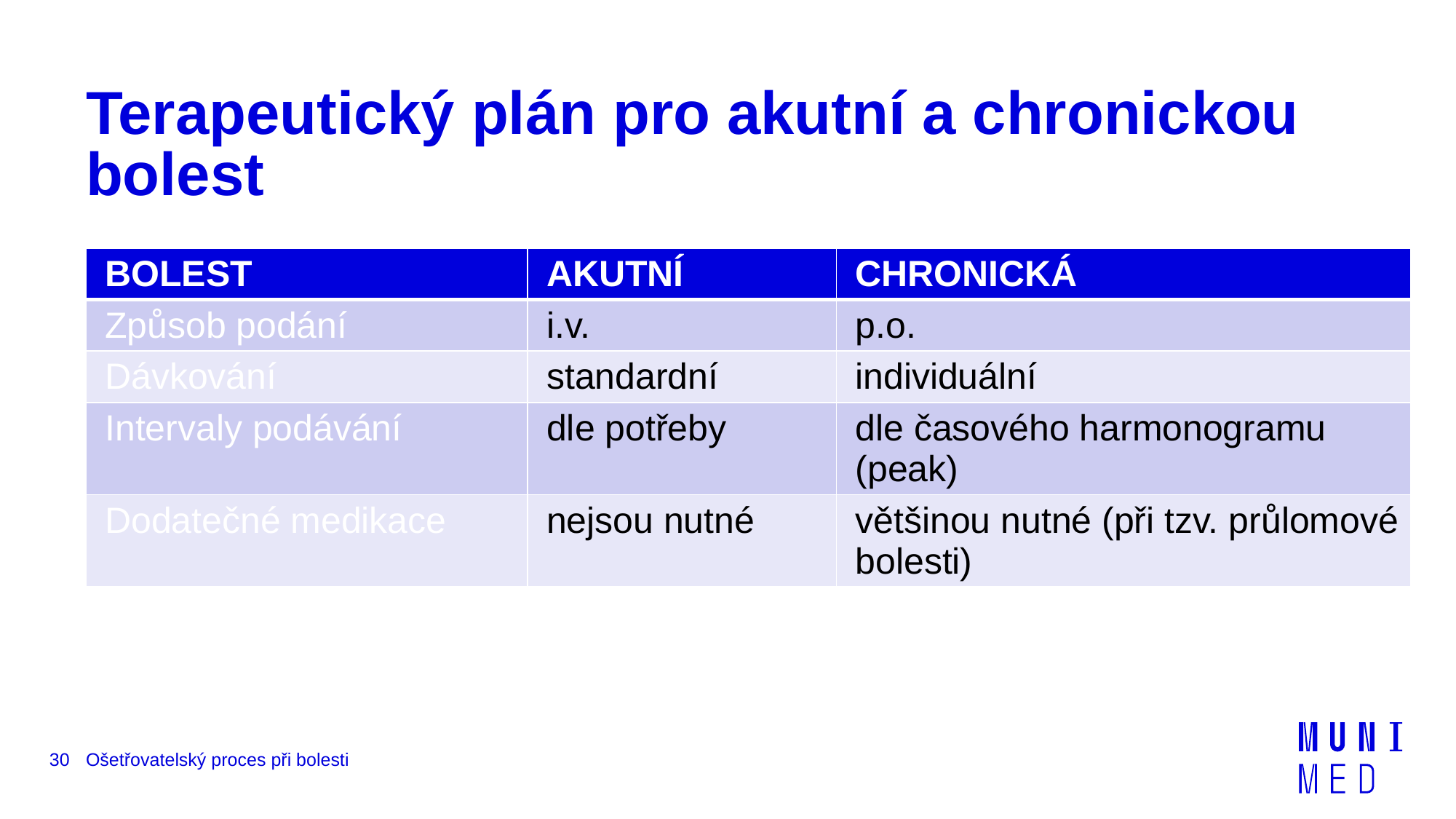

# Terapeutický plán pro akutní a chronickou bolest
| BOLEST | AKUTNÍ | CHRONICKÁ |
| --- | --- | --- |
| Způsob podání | i.v. | p.o. |
| Dávkování | standardní | individuální |
| Intervaly podávání | dle potřeby | dle časového harmonogramu (peak) |
| Dodatečné medikace | nejsou nutné | většinou nutné (při tzv. průlomové bolesti) |
30
Ošetřovatelský proces při bolesti